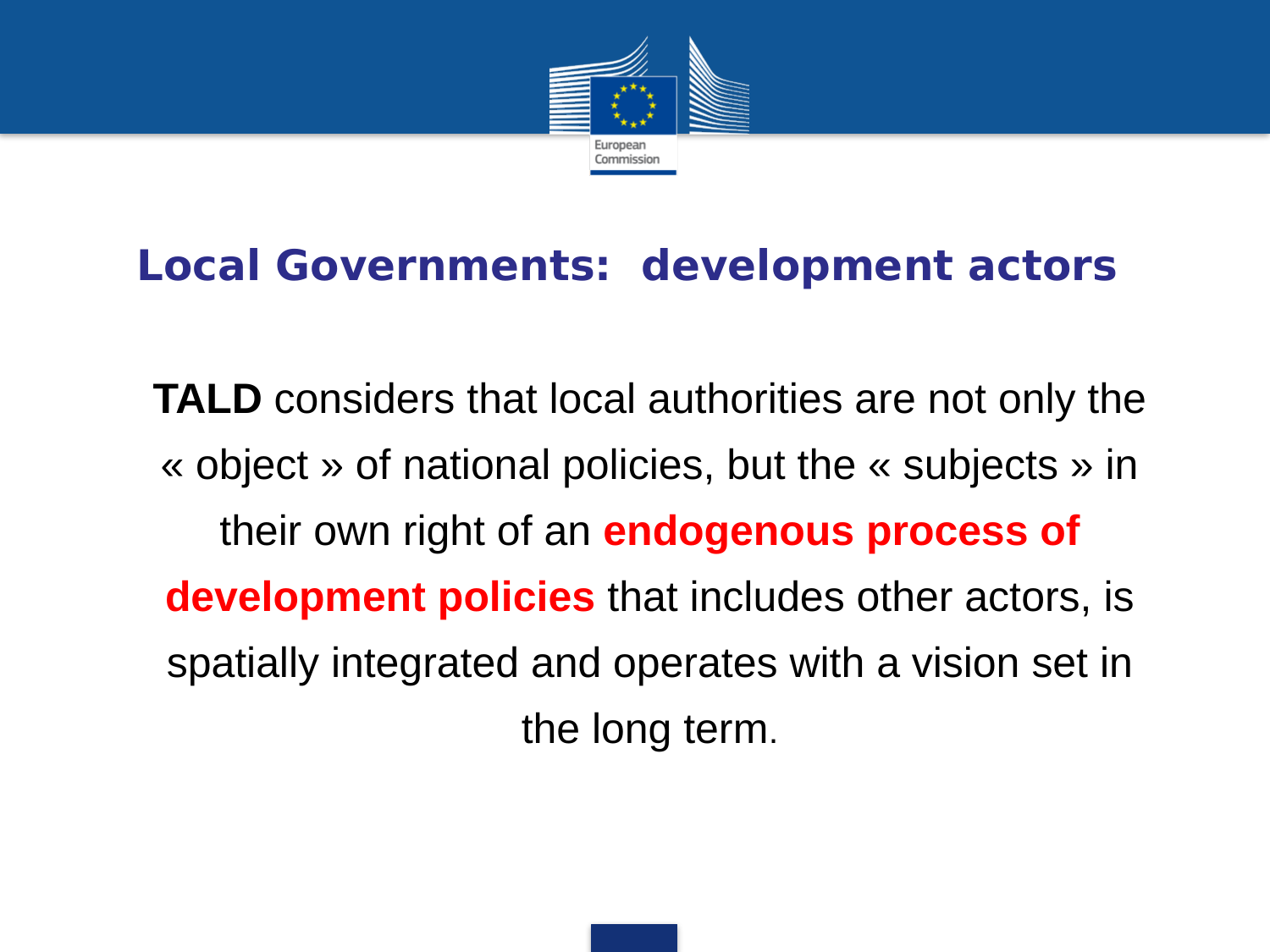

Local Governments:  development actors
TALD considers that local authorities are not only the « object » of national policies, but the « subjects » in their own right of an endogenous process of development policies that includes other actors, is spatially integrated and operates with a vision set in the long term.